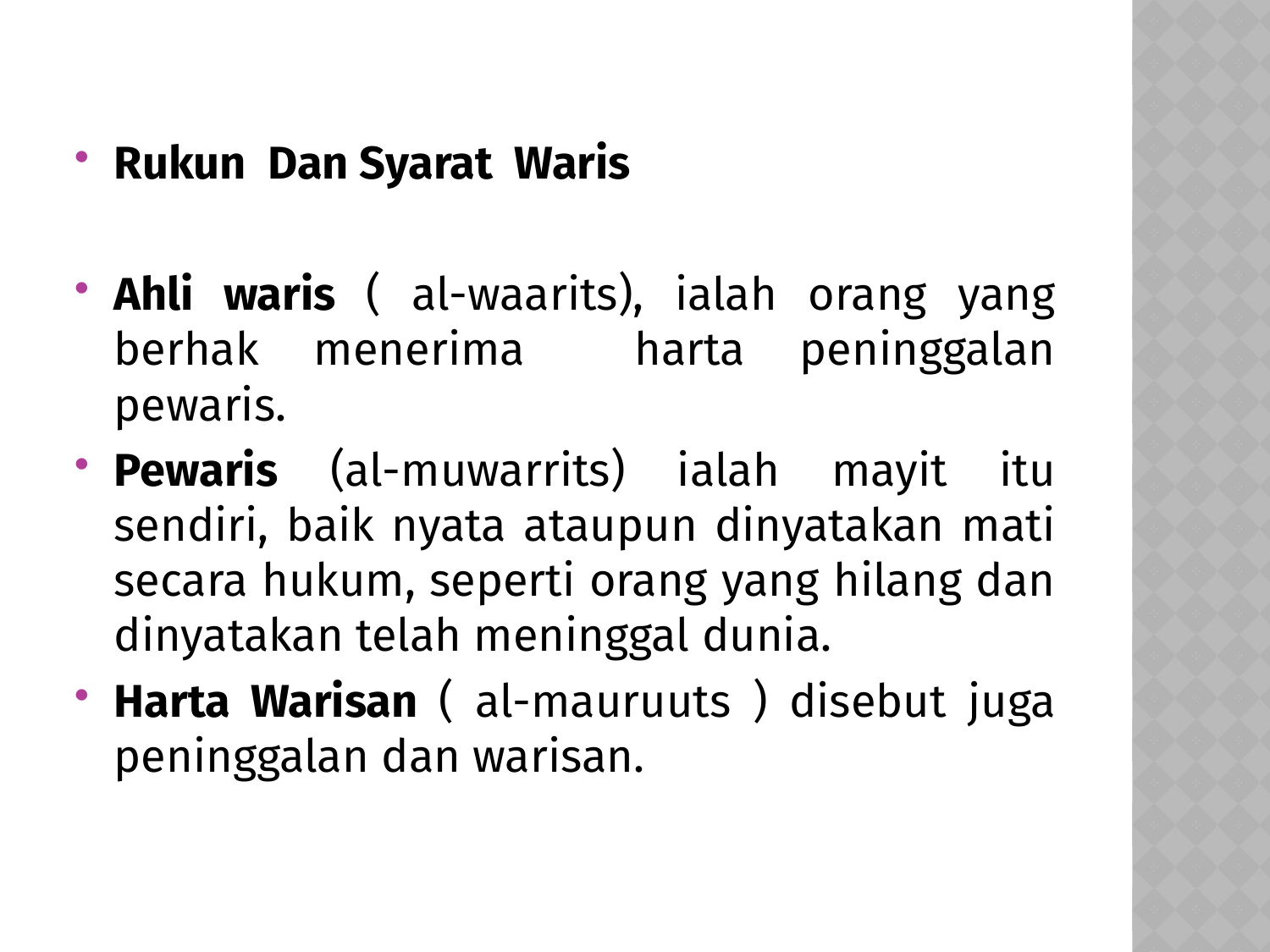

Rukun  Dan Syarat  Waris

Ahli waris ( al-waarits), ialah orang yang berhak menerima  harta peninggalan pewaris.
Pewaris (al-muwarrits) ialah mayit itu sendiri, baik nyata ataupun dinyatakan mati secara hukum, seperti orang yang hilang dan dinyatakan telah meninggal dunia.
Harta Warisan ( al-mauruuts ) disebut juga peninggalan dan warisan.